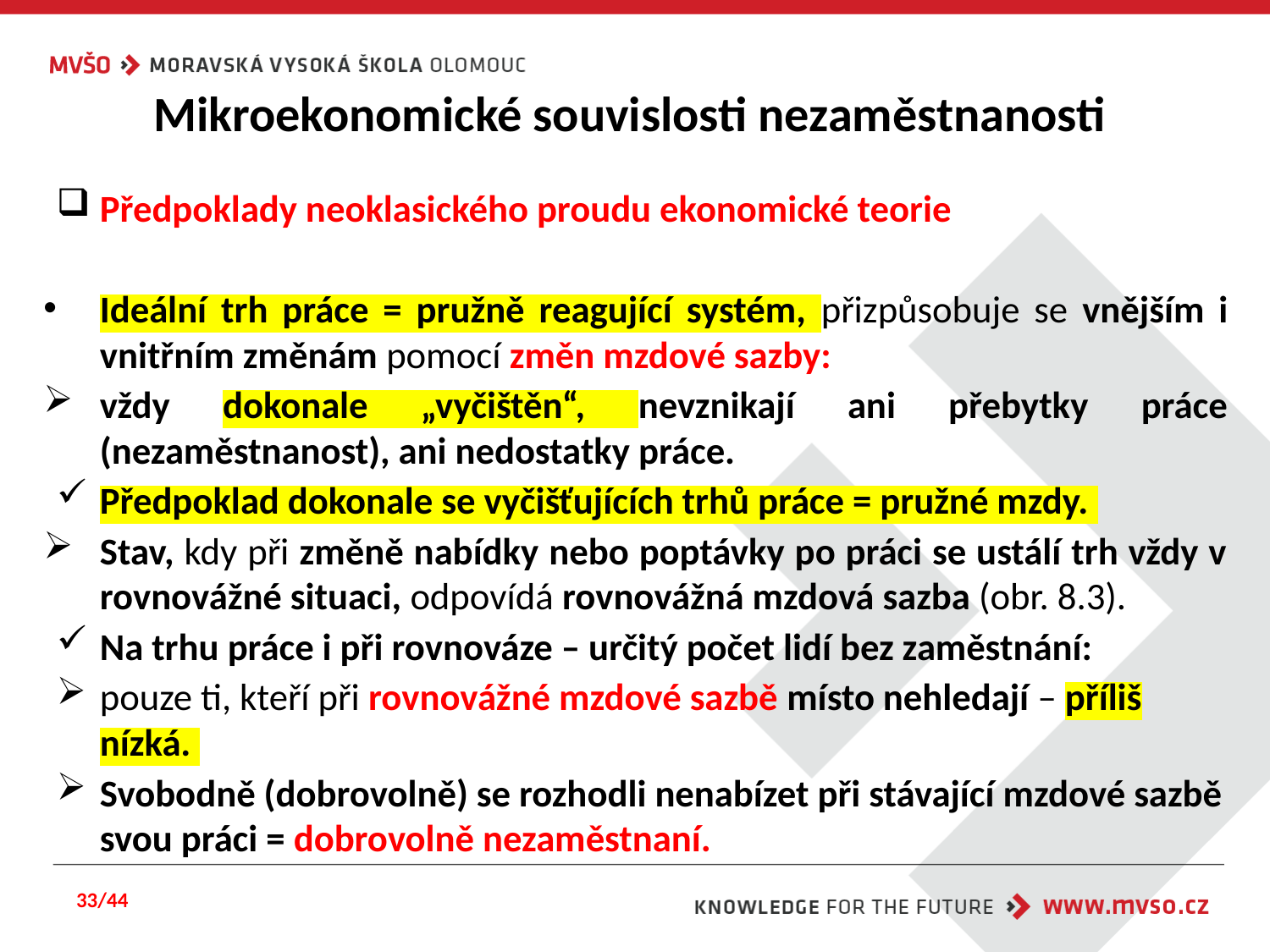

# Mikroekonomické souvislosti nezaměstnanosti
Předpoklady neoklasického proudu ekonomické teorie

Ideální trh práce = pružně reagující systém, přizpůsobuje se vnějším i vnitřním změnám pomocí změn mzdové sazby:
vždy dokonale „vyčištěn“, nevznikají ani přebytky práce (nezaměstnanost), ani nedostatky práce.
Předpoklad dokonale se vyčišťujících trhů práce = pružné mzdy.
Stav, kdy při změně nabídky nebo poptávky po práci se ustálí trh vždy v rovnovážné situaci, odpovídá rovnovážná mzdová sazba (obr. 8.3).
Na trhu práce i při rovnováze – určitý počet lidí bez zaměstnání:
pouze ti, kteří při rovnovážné mzdové sazbě místo nehledají – příliš nízká.
Svobodně (dobrovolně) se rozhodli nenabízet při stávající mzdové sazbě svou práci = dobrovolně nezaměstnaní.
33/44